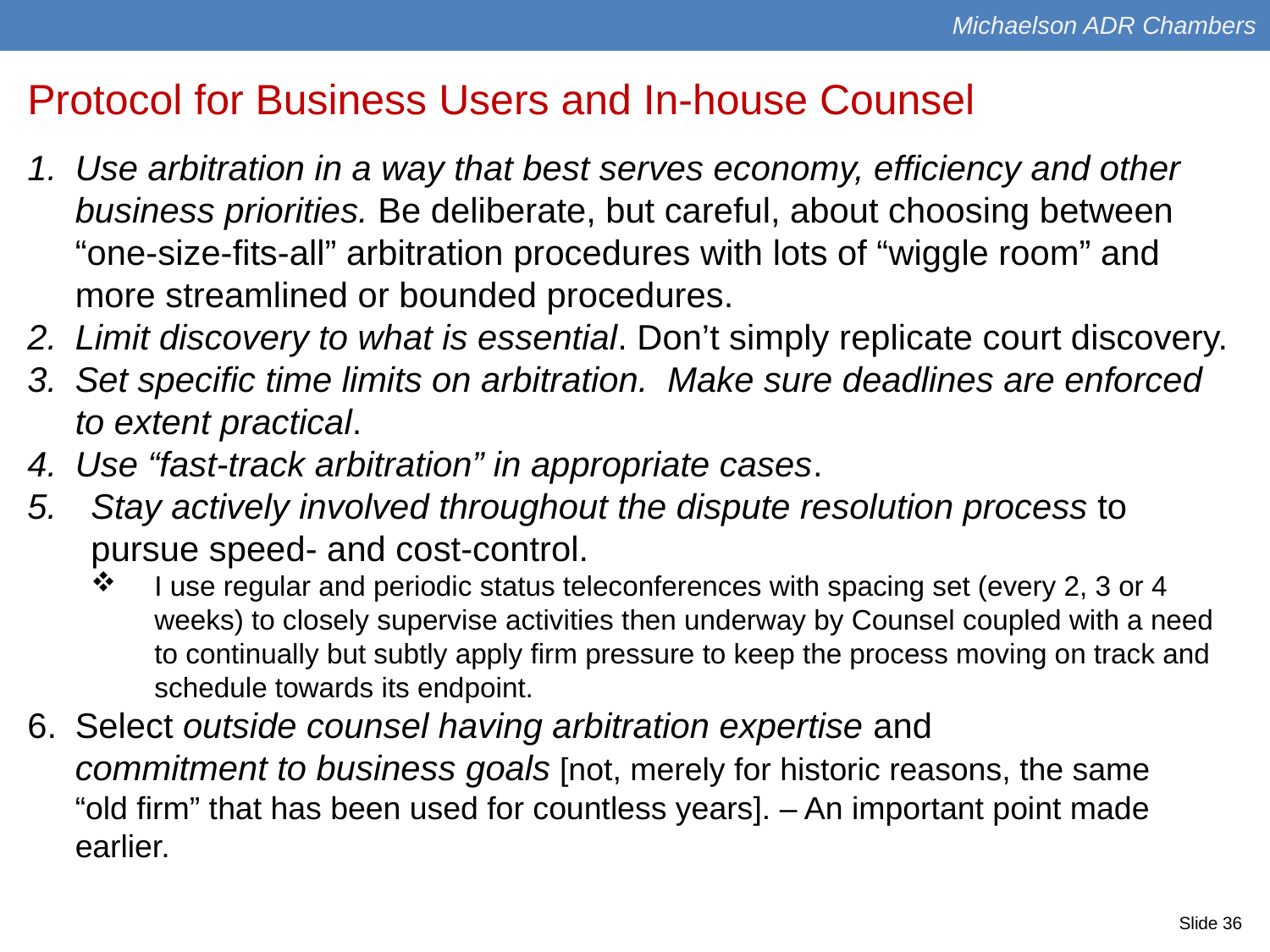

Michaelson ADR Chambers
Protocol for Business Users and In-house Counsel
Use arbitration in a way that best serves economy, efficiency and other business priorities. Be deliberate, but careful, about choosing between “one-size-fits-all” arbitration procedures with lots of “wiggle room” and more streamlined or bounded procedures.
Limit discovery to what is essential. Don’t simply replicate court discovery.
Set specific time limits on arbitration.  Make sure deadlines are enforced to extent practical.
Use “fast-track arbitration” in appropriate cases.
Stay actively involved throughout the dispute resolution process to pursue speed- and cost-control.
I use regular and periodic status teleconferences with spacing set (every 2, 3 or 4
weeks) to closely supervise activities then underway by Counsel coupled with a need to continually but subtly apply firm pressure to keep the process moving on track and
schedule towards its endpoint.
Select outside counsel having arbitration expertise and
commitment to business goals [not, merely for historic reasons, the same
“old firm” that has been used for countless years]. – An important point made
earlier.

Slide 36